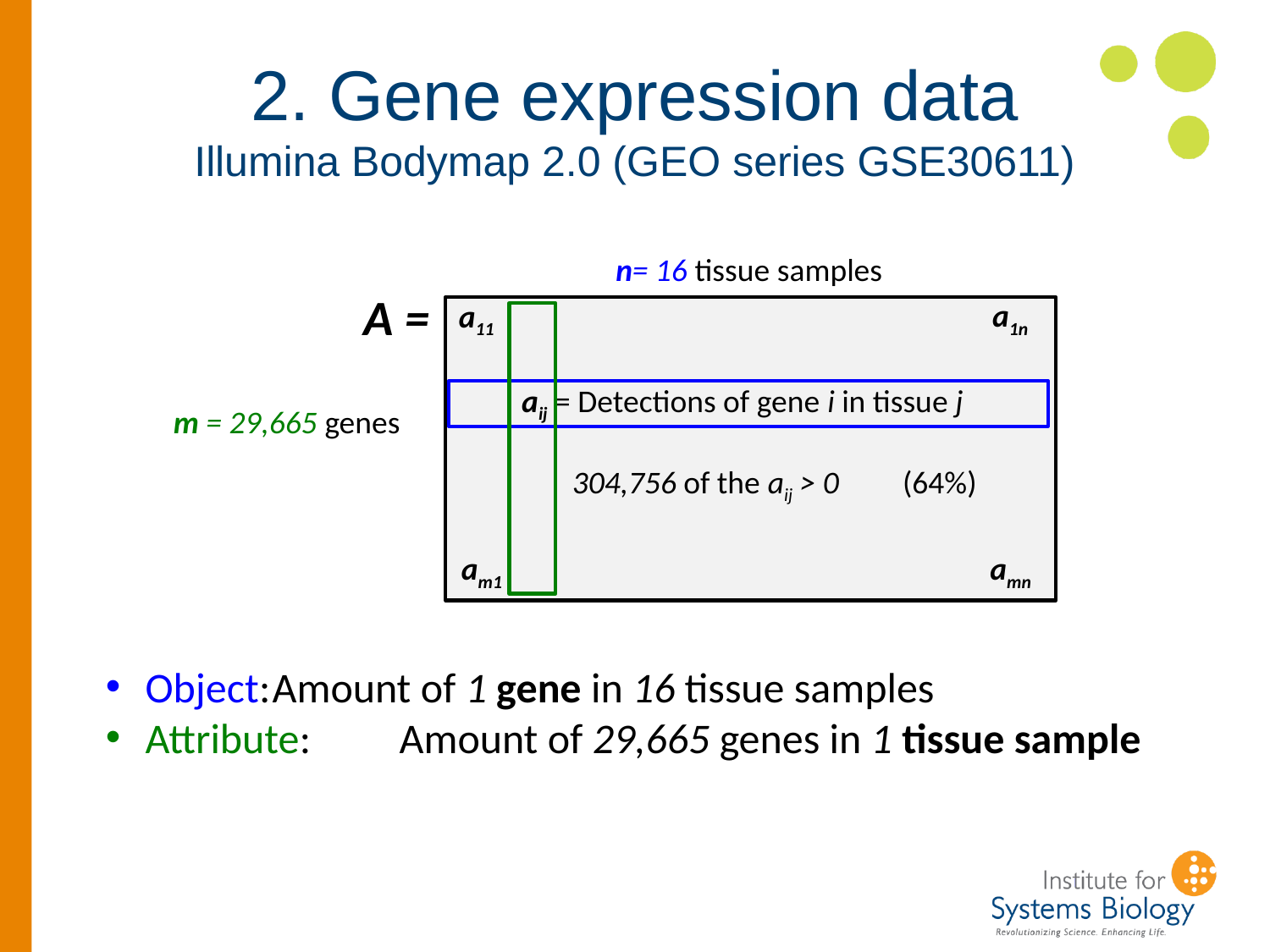

2. Gene expression data
Illumina Bodymap 2.0 (GEO series GSE30611)
n= 16 tissue samples
A =
a1n
a11

aij = Detections of gene i in tissue j

       304,756 of the aij > 0	(64%)
m = 29,665 genes
am1
amn

Object:	Amount of 1 gene in 16 tissue samples
Attribute:	Amount of 29,665 genes in 1 tissue sample